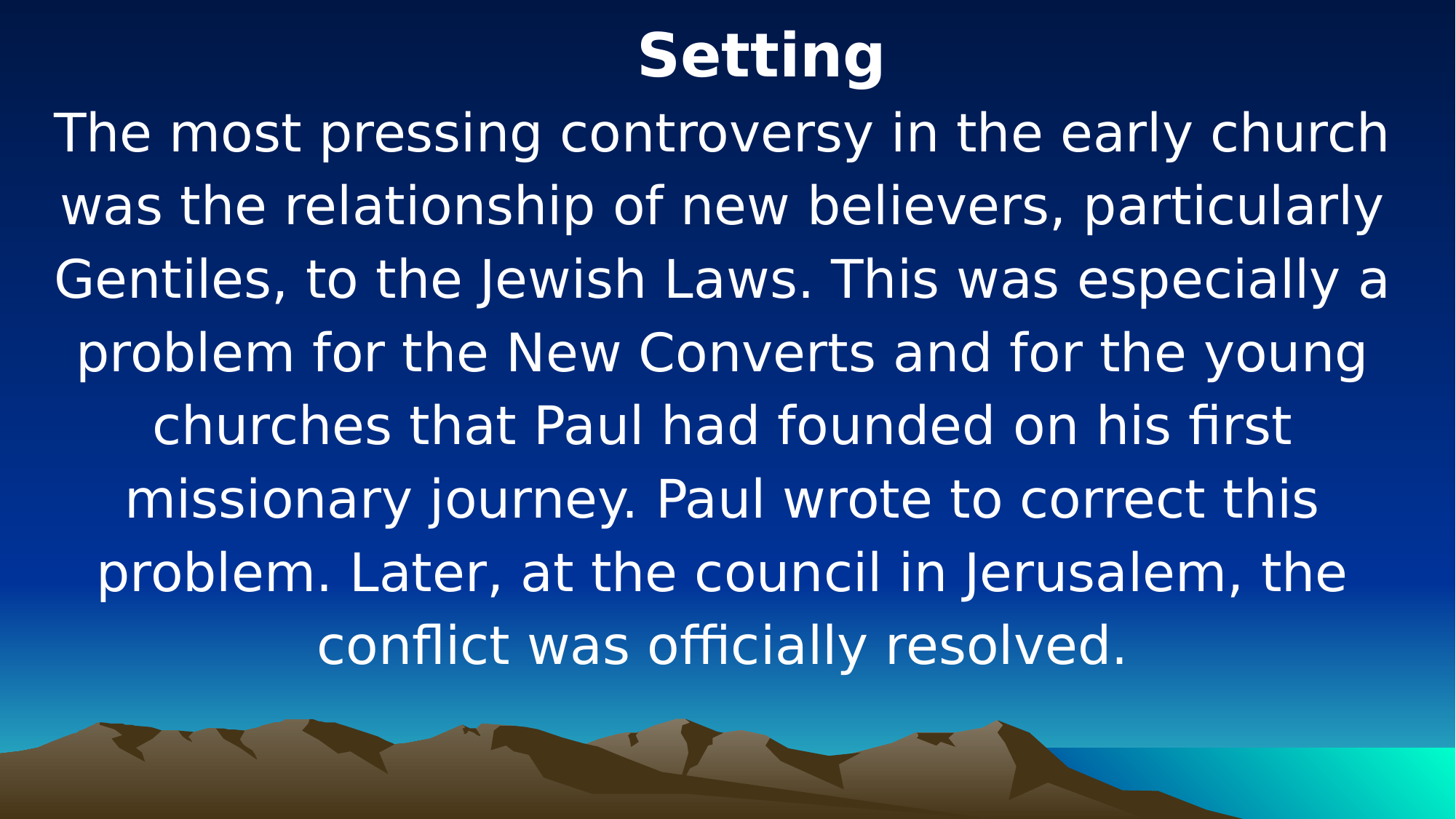

Setting
The most pressing controversy in the early church was the relationship of new believers, particularly Gentiles, to the Jewish Laws. This was especially a problem for the New Converts and for the young churches that Paul had founded on his first missionary journey. Paul wrote to correct this problem. Later, at the council in Jerusalem, the conflict was officially resolved.